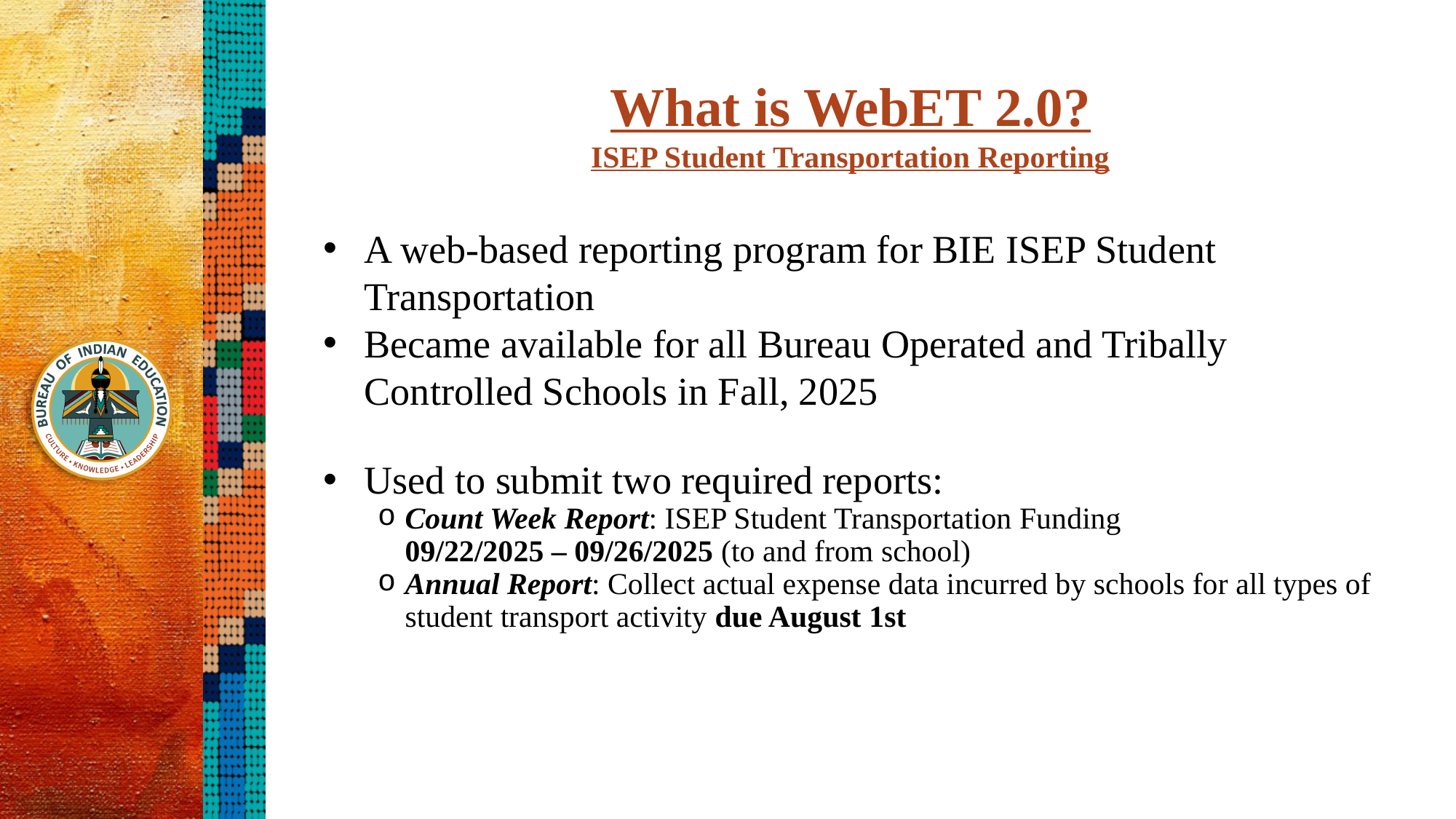

# What is WebET 2.0?
ISEP Student Transportation Reporting
A web-based reporting program for BIE ISEP Student Transportation
Became available for all Bureau Operated and Tribally Controlled Schools in Fall, 2025

Used to submit two required reports:
Count Week Report: ISEP Student Transportation Funding                  09/22/2025 – 09/26/2025 (to and from school)
Annual Report: Collect actual expense data incurred by schools for all types of student transport activity due August 1st